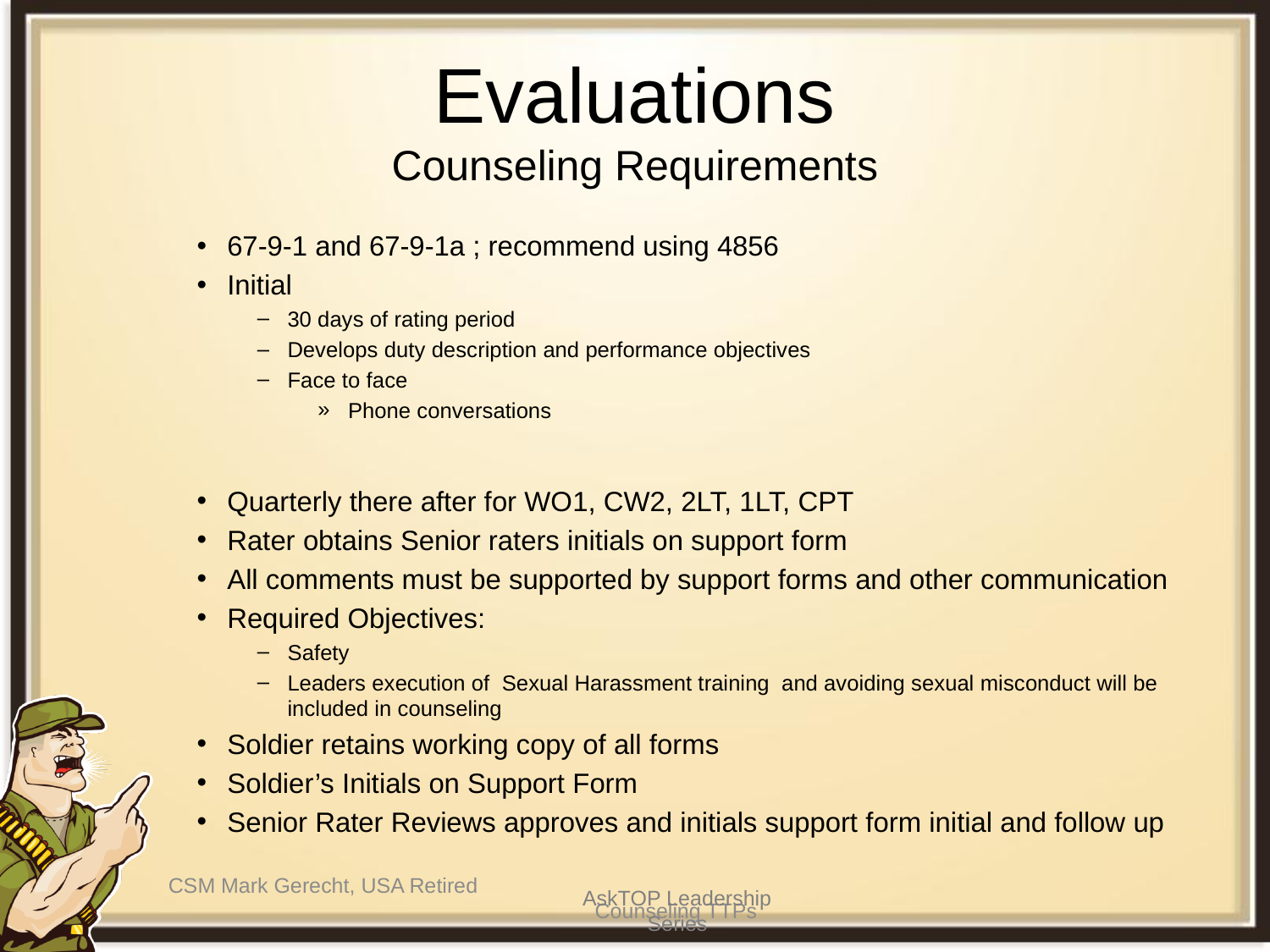

# Evaluations Counseling Requirements
67-9-1 and 67-9-1a ; recommend using 4856
Initial
30 days of rating period
Develops duty description and performance objectives
Face to face
Phone conversations

Quarterly there after for WO1, CW2, 2LT, 1LT, CPT
Rater obtains Senior raters initials on support form
All comments must be supported by support forms and other communication
Required Objectives:
Safety
Leaders execution of  Sexual Harassment training  and avoiding sexual misconduct will be included in counseling
Soldier retains working copy of all forms
Soldier’s Initials on Support Form
Senior Rater Reviews approves and initials support form initial and follow up